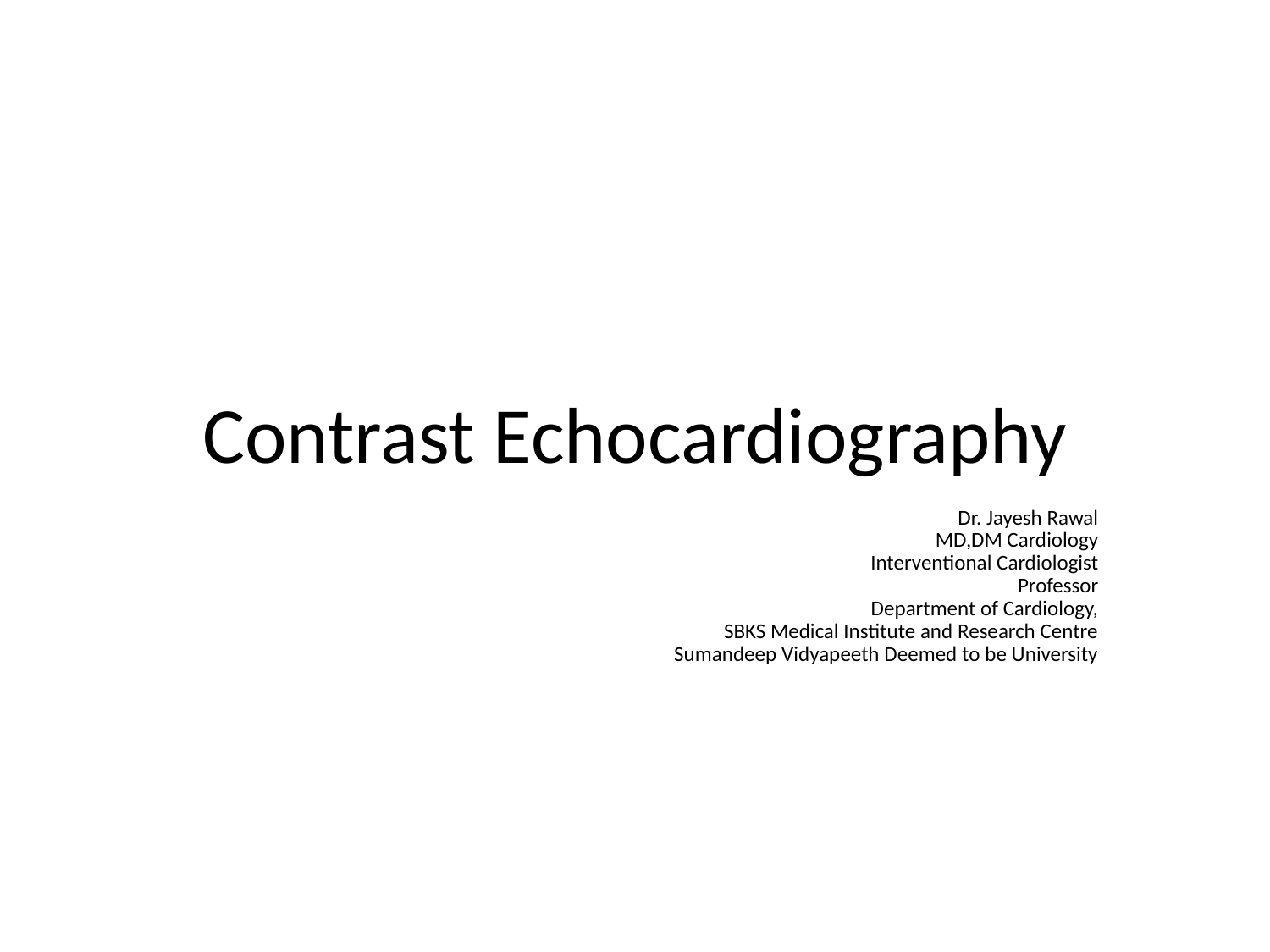

# Contrast Echocardiography
Dr. Jayesh Rawal
MD,DM Cardiology
Interventional Cardiologist
Professor
Department of Cardiology,
SBKS Medical Institute and Research Centre
Sumandeep Vidyapeeth Deemed to be University